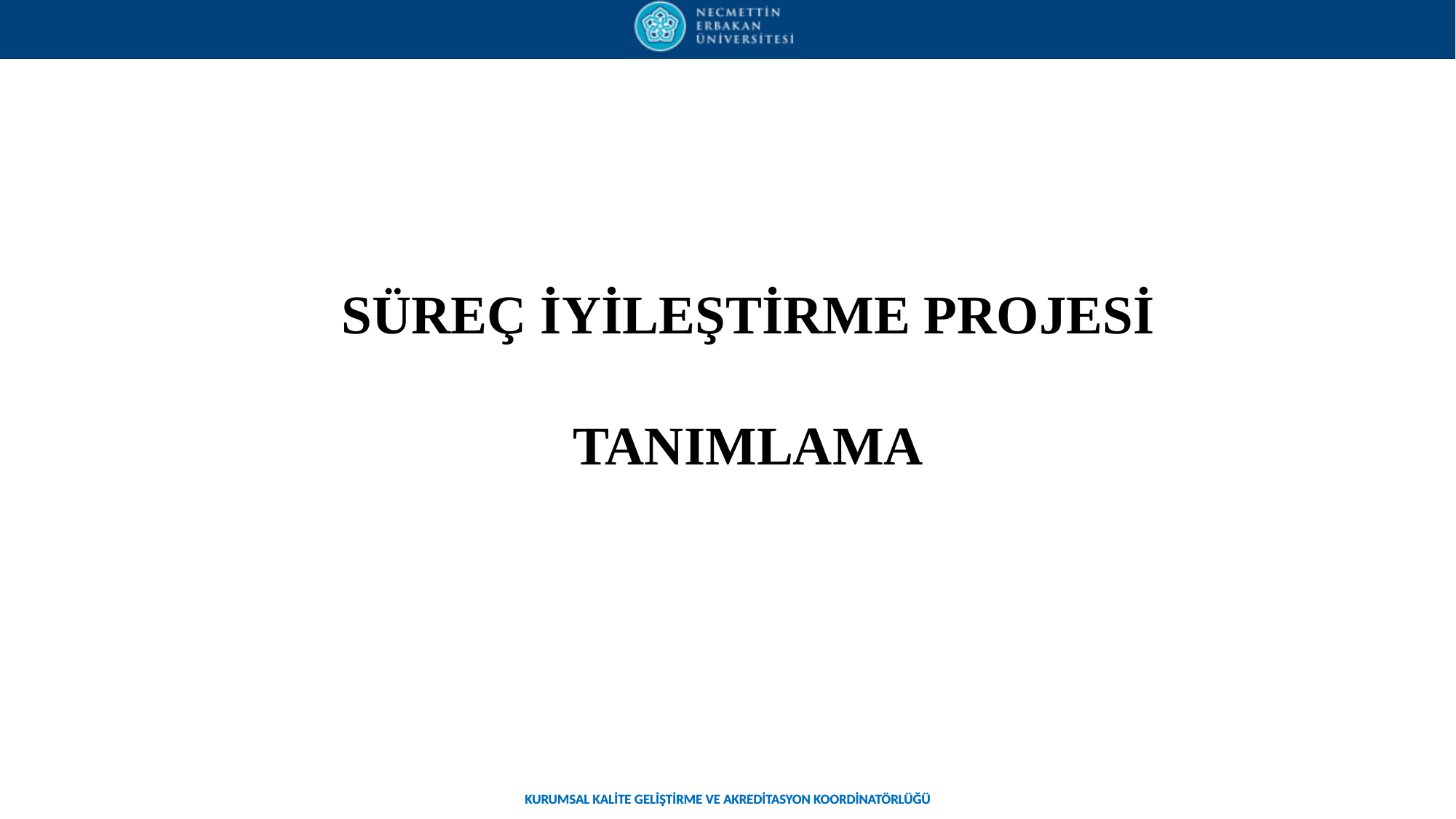

# SÜREÇ İYİLEŞTİRME PROJESİ TANIMLAMA
KURUMSAL KALİTE GELİŞTİRME VE AKREDİTASYON KOORDİNATÖRLÜĞÜ